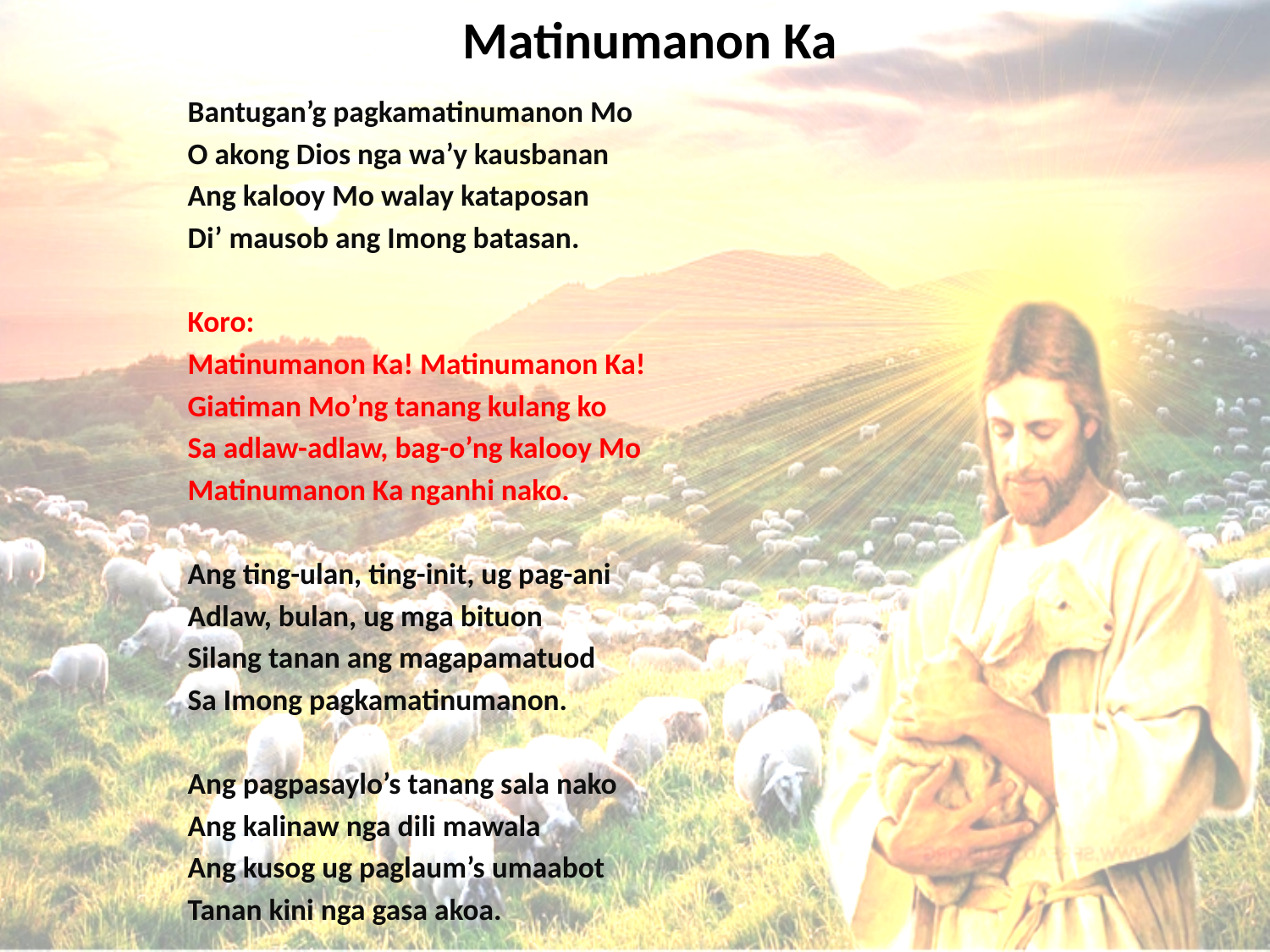

# Matinumanon Ka
Bantugan’g pagkamatinumanon Mo
O akong Dios nga wa’y kausbanan
Ang kalooy Mo walay kataposan
Di’ mausob ang Imong batasan.

Koro:
Matinumanon Ka! Matinumanon Ka!
Giatiman Mo’ng tanang kulang ko
Sa adlaw-adlaw, bag-o’ng kalooy Mo
Matinumanon Ka nganhi nako.

Ang ting-ulan, ting-init, ug pag-ani
Adlaw, bulan, ug mga bituon
Silang tanan ang magapamatuod
Sa Imong pagkamatinumanon.

Ang pagpasaylo’s tanang sala nako
Ang kalinaw nga dili mawala
Ang kusog ug paglaum’s umaabot
Tanan kini nga gasa akoa.